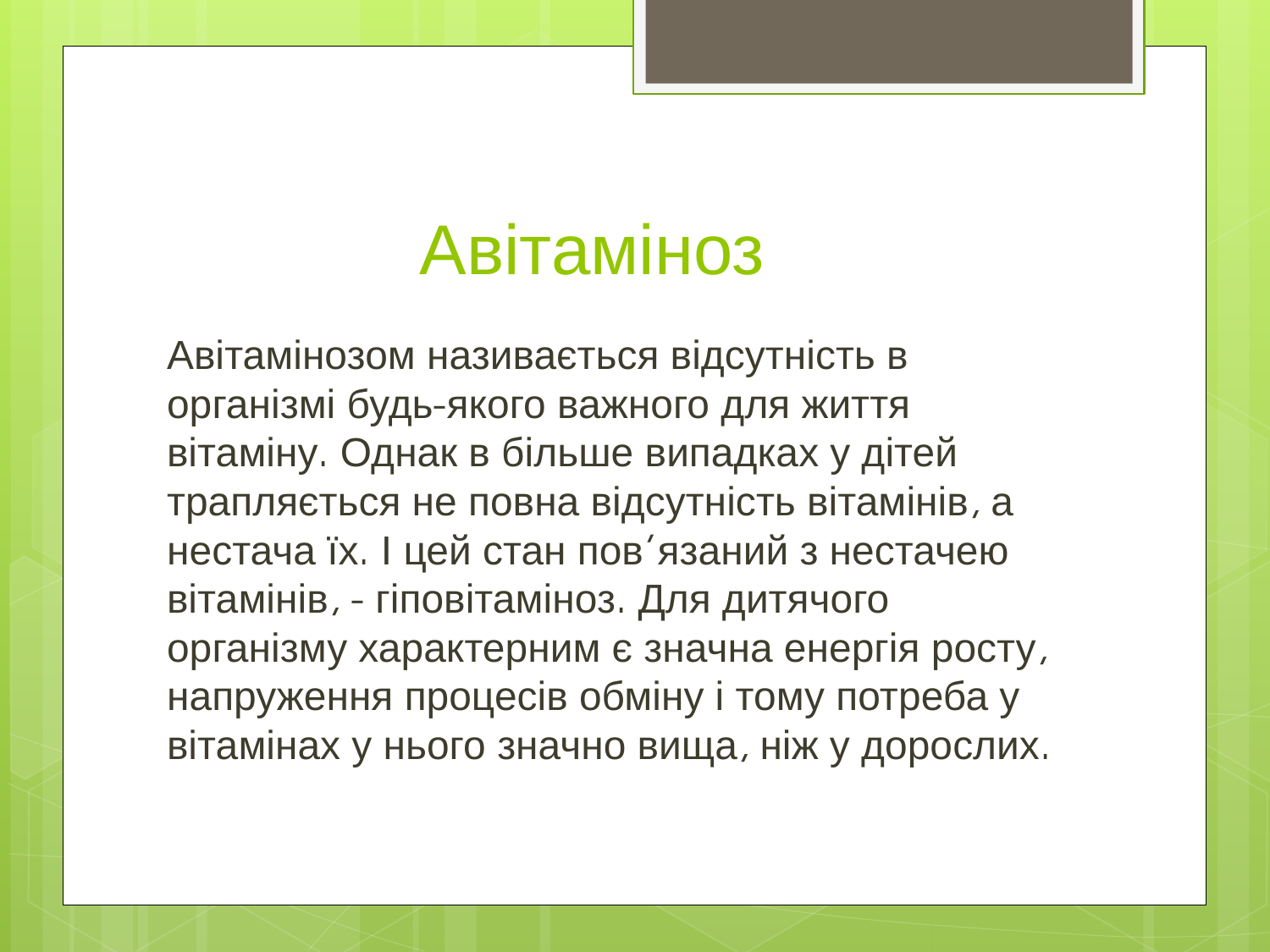

# Авітаміноз
Авітамінозом називається відсутність в організмі будь-якого важного для життя вітаміну. Однак в більше випадках у дітей трапляється не повна відсутність вітамінів, а нестача їх. І цей стан пов’язаний з нестачею вітамінів, - гіповітаміноз. Для дитячого організму характерним є значна енергія росту, напруження процесів обміну і тому потреба у вітамінах у нього значно вища, ніж у дорослих.